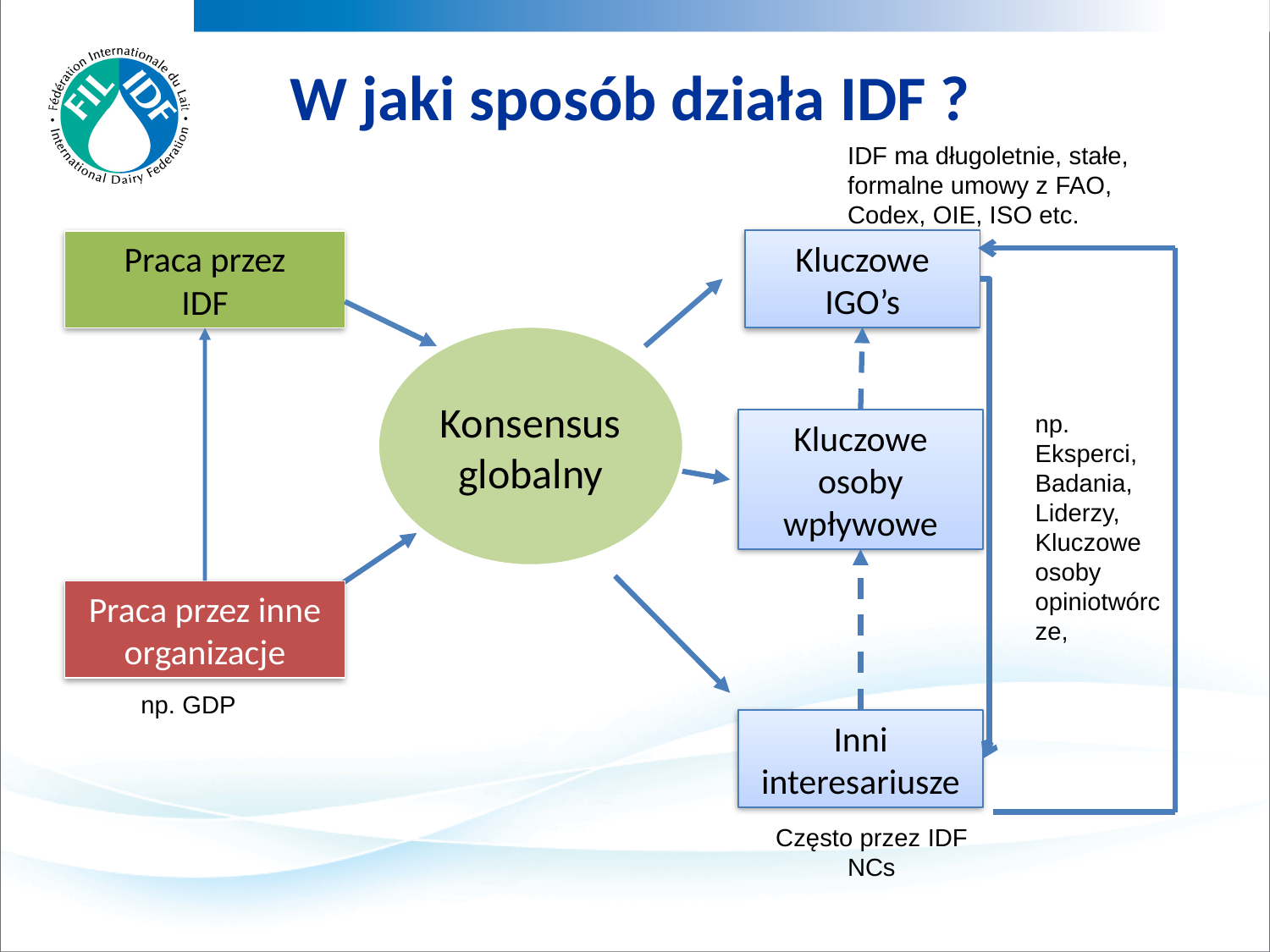

# W jaki sposób działa IDF ?
IDF ma długoletnie, stałe, formalne umowy z FAO, Codex, OIE, ISO etc.
Kluczowe
IGO’s
Praca przez
IDF
Konsensus globalny
np. Eksperci, Badania, Liderzy, Kluczowe osoby opiniotwórcze,
Kluczowe osoby wpływowe
Praca przez inne organizacje
np. GDP
Inni interesariusze
Często przez IDF NCs